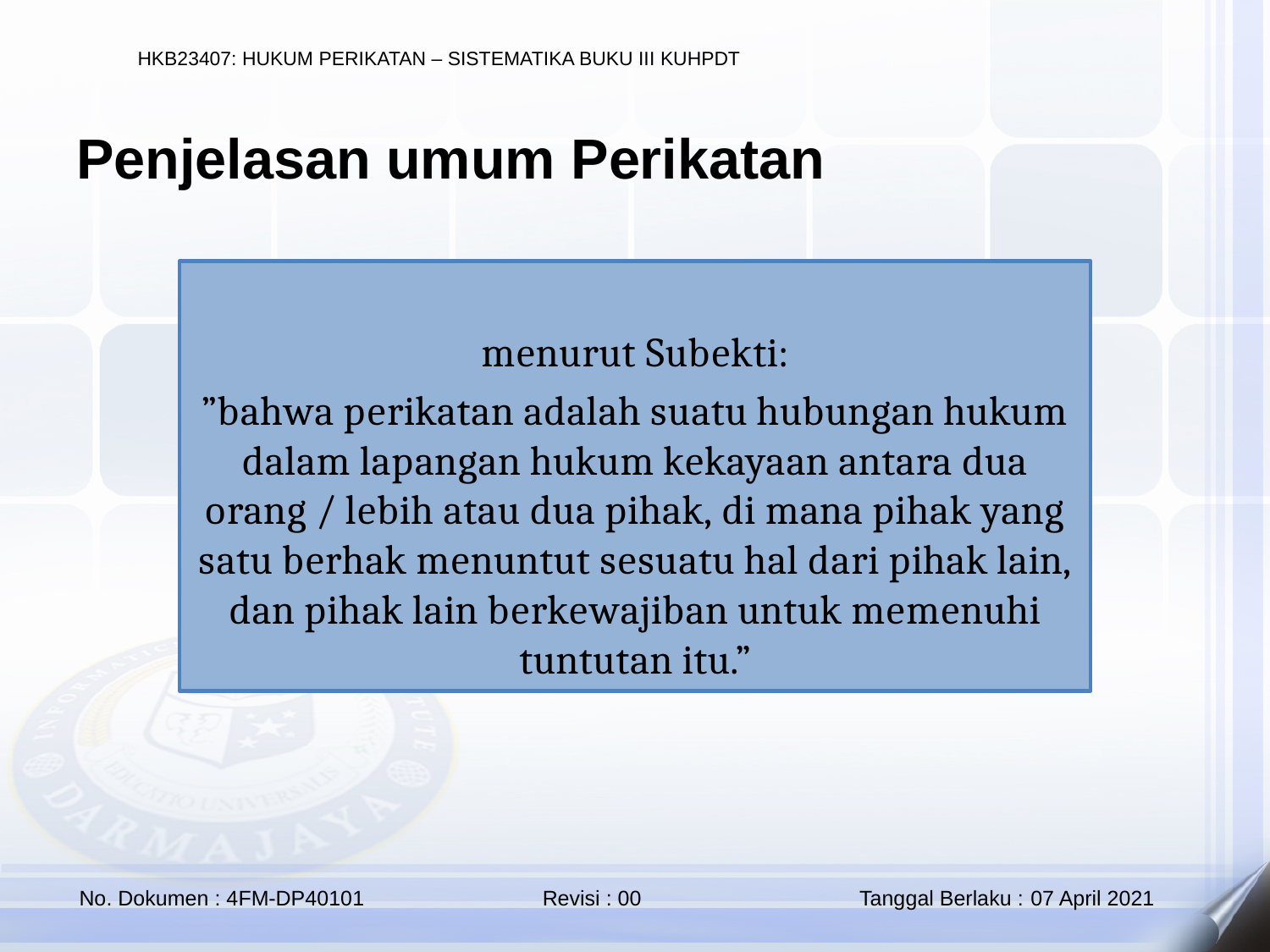

Penjelasan umum Perikatan

menurut Subekti:
”bahwa perikatan adalah suatu hubungan hukum dalam lapangan hukum kekayaan antara dua orang / lebih atau dua pihak, di mana pihak yang satu berhak menuntut sesuatu hal dari pihak lain, dan pihak lain berkewajiban untuk memenuhi tuntutan itu.”